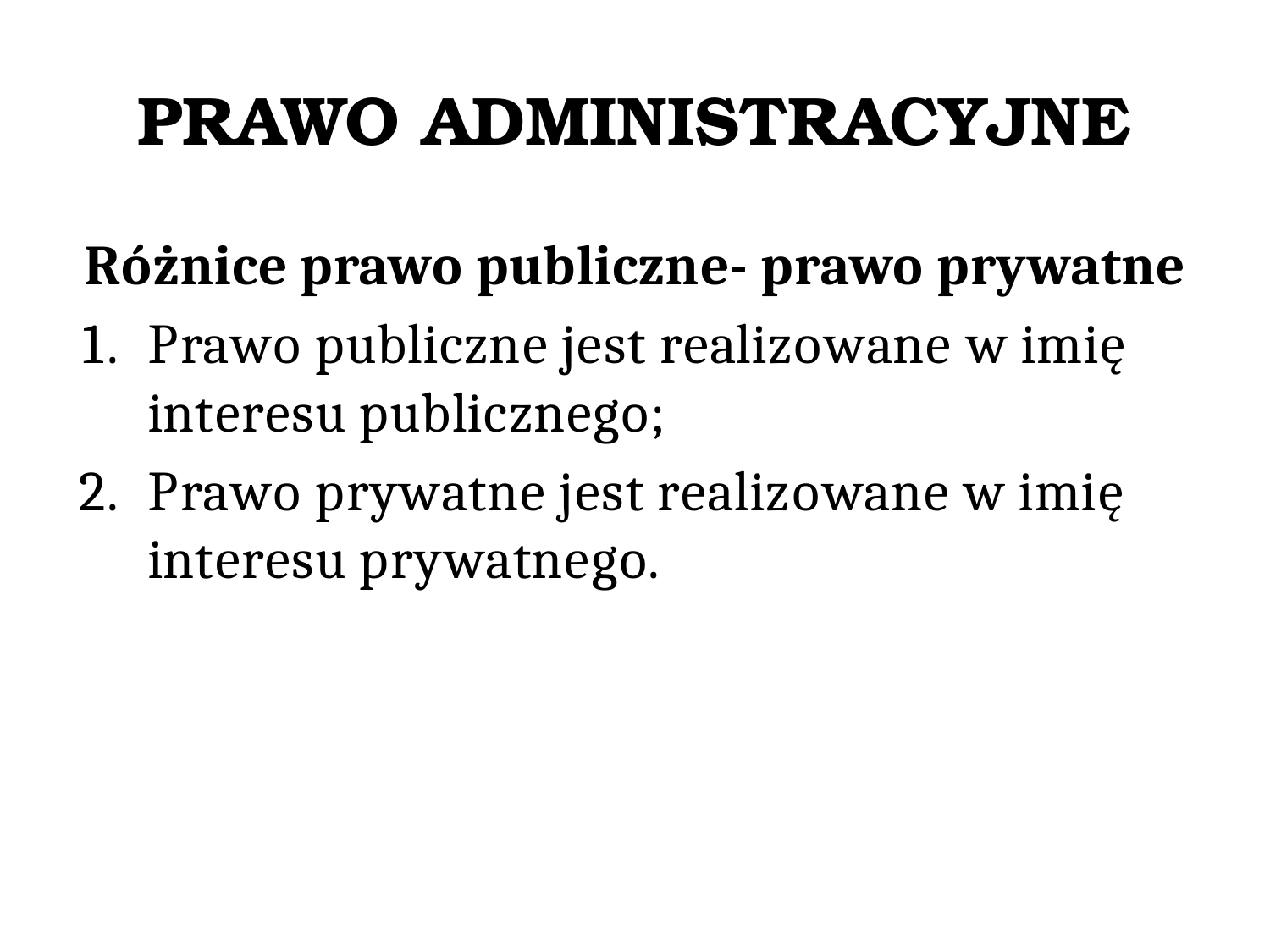

# PRAWO ADMINISTRACYJNE
Różnice prawo publiczne- prawo prywatne
Prawo publiczne jest realizowane w imię interesu publicznego;
Prawo prywatne jest realizowane w imię interesu prywatnego.